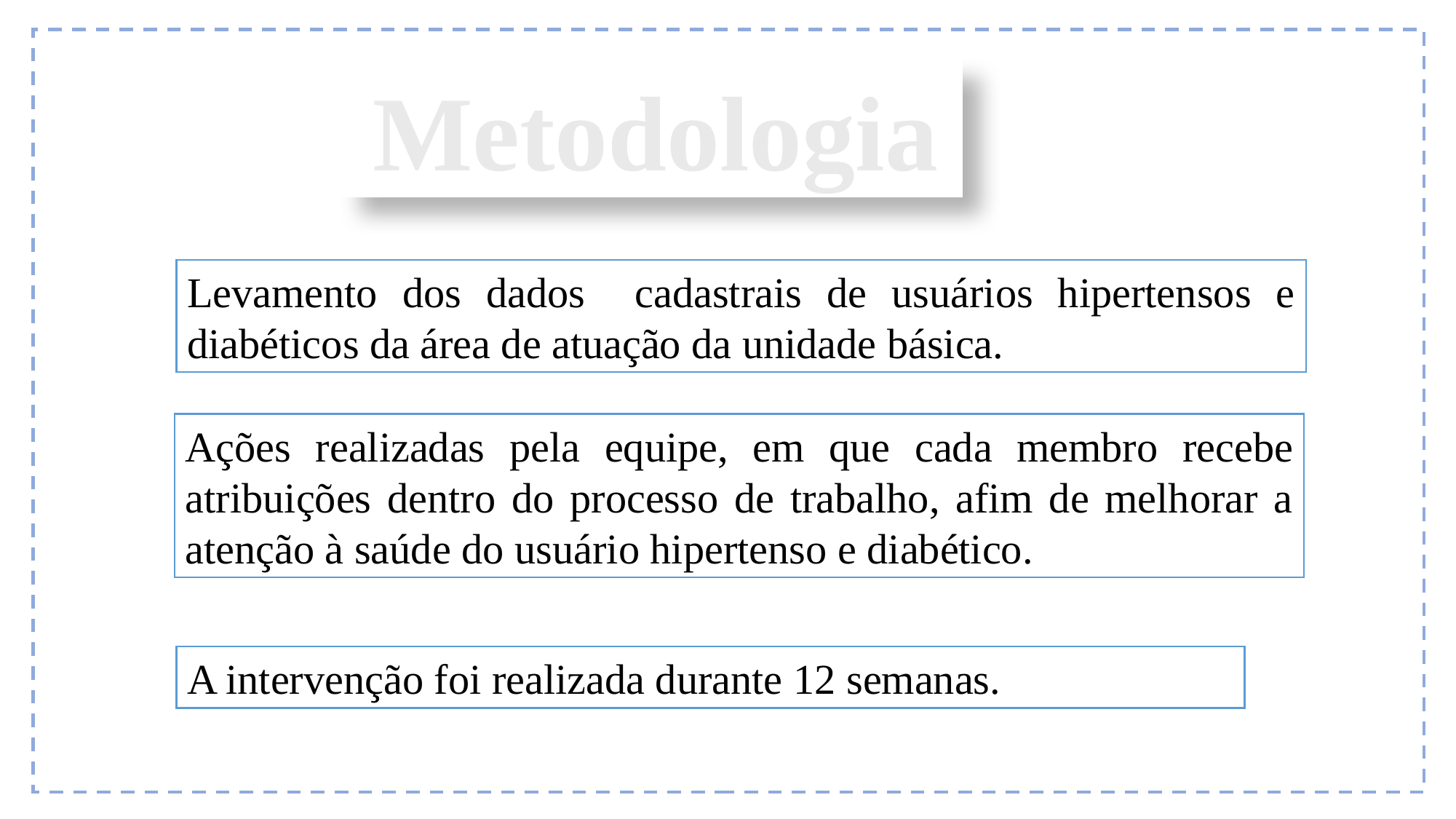

Metodologia
Levamento dos dados  cadastrais de usuários hipertensos e diabéticos da área de atuação da unidade básica.
Ações realizadas pela equipe, em que cada membro recebe atribuições dentro do processo de trabalho, afim de melhorar a atenção à saúde do usuário hipertenso e diabético.

A intervenção foi realizada durante 12 semanas.